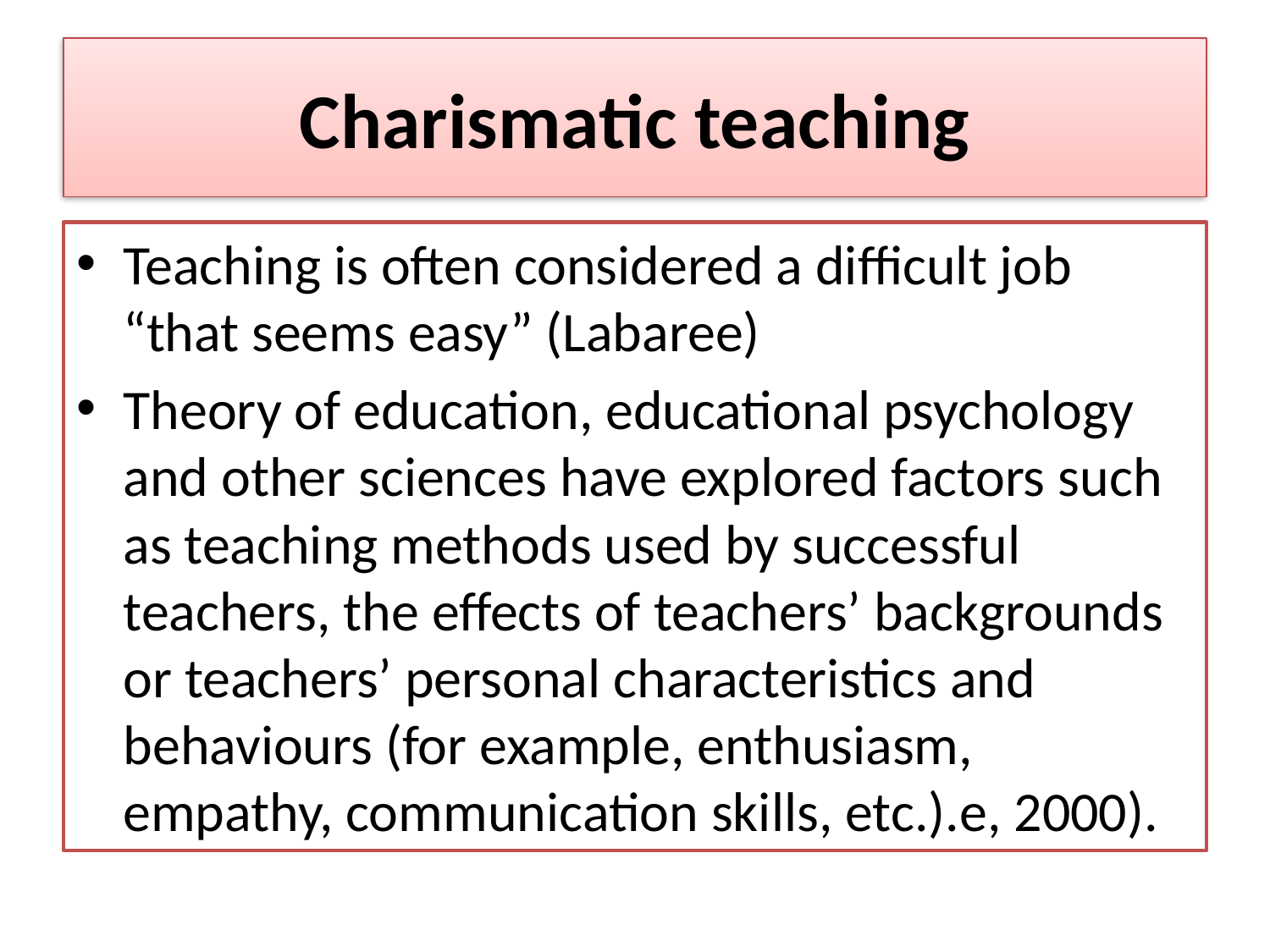

# Charismatic teaching
Teaching is often considered a difficult job “that seems easy” (Labaree)
Theory of education, educational psychology and other sciences have explored factors such as teaching methods used by successful teachers, the effects of teachers’ backgrounds or teachers’ personal characteristics and behaviours (for example, enthusiasm, empathy, communication skills, etc.).e, 2000).